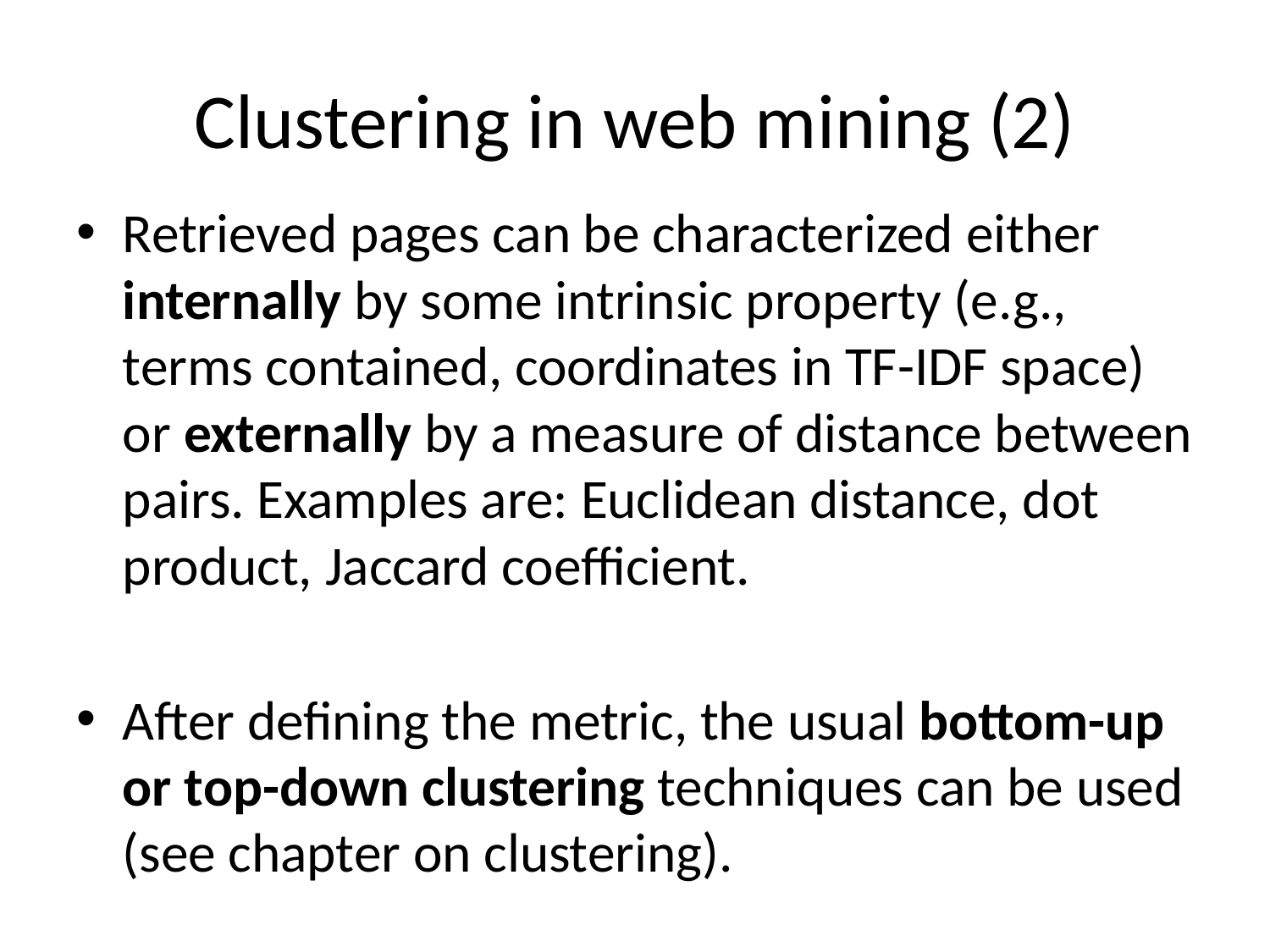

# Clustering in web mining (2)
Retrieved pages can be characterized either internally by some intrinsic property (e.g., terms contained, coordinates in TF-IDF space) or externally by a measure of distance between pairs. Examples are: Euclidean distance, dot product, Jaccard coefficient.

After defining the metric, the usual bottom-up or top-down clustering techniques can be used (see chapter on clustering).